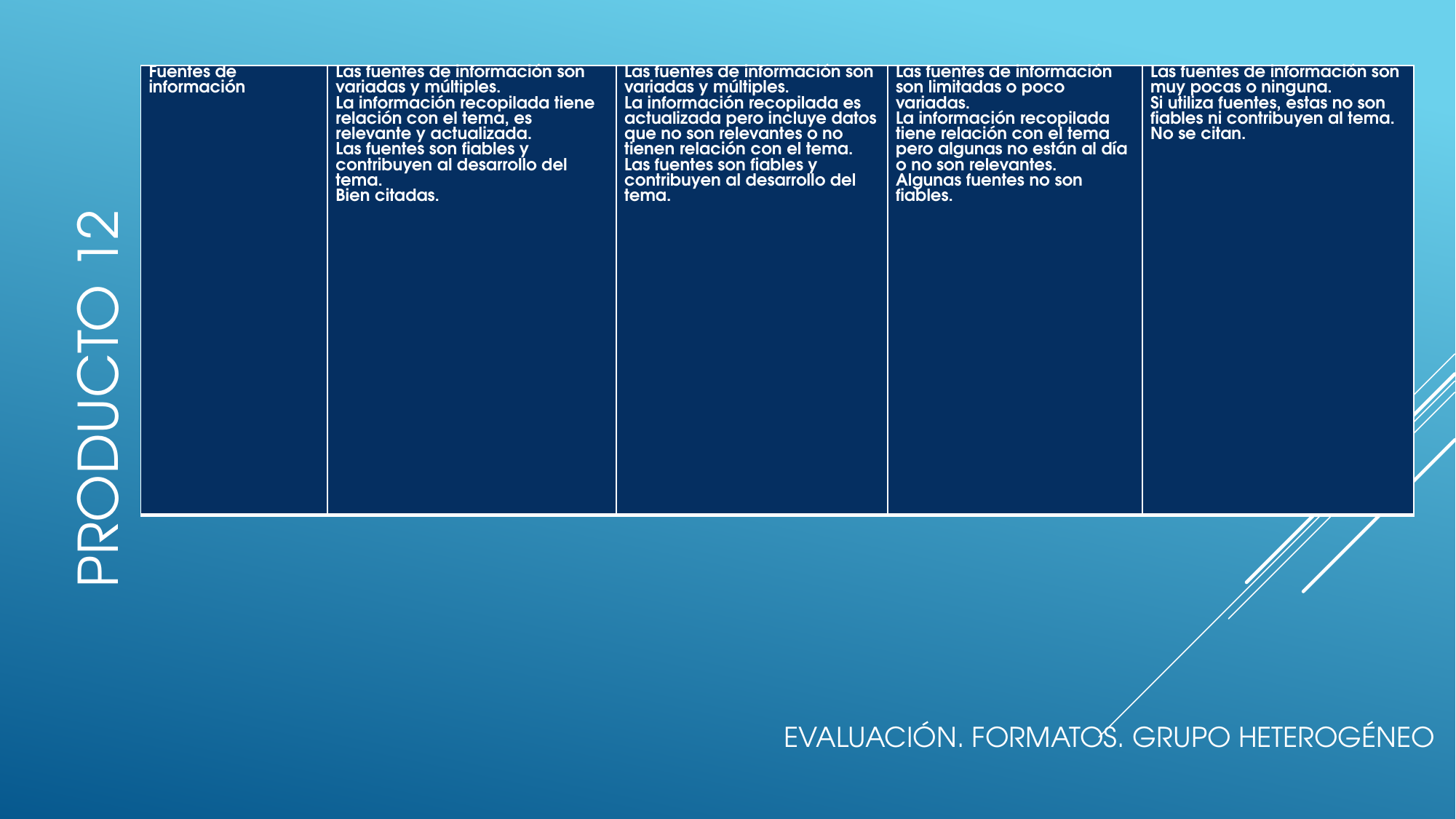

| Fuentes de información | Las fuentes de información son variadas y múltiples. La información recopilada tiene relación con el tema, es relevante y actualizada. Las fuentes son fiables y contribuyen al desarrollo del tema. Bien citadas. | Las fuentes de información son variadas y múltiples. La información recopilada es actualizada pero incluye datos que no son relevantes o no tienen relación con el tema.  Las fuentes son fiables y contribuyen al desarrollo del tema. | Las fuentes de información son limitadas o poco variadas. La información recopilada tiene relación con el tema pero algunas no están al día o no son relevantes. Algunas fuentes no son fiables. | Las fuentes de información son muy pocas o ninguna. Si utiliza fuentes, estas no son fiables ni contribuyen al tema. No se citan. |
| --- | --- | --- | --- | --- |
Producto 12
# Evaluación. Formatos. Grupo heterogéneo